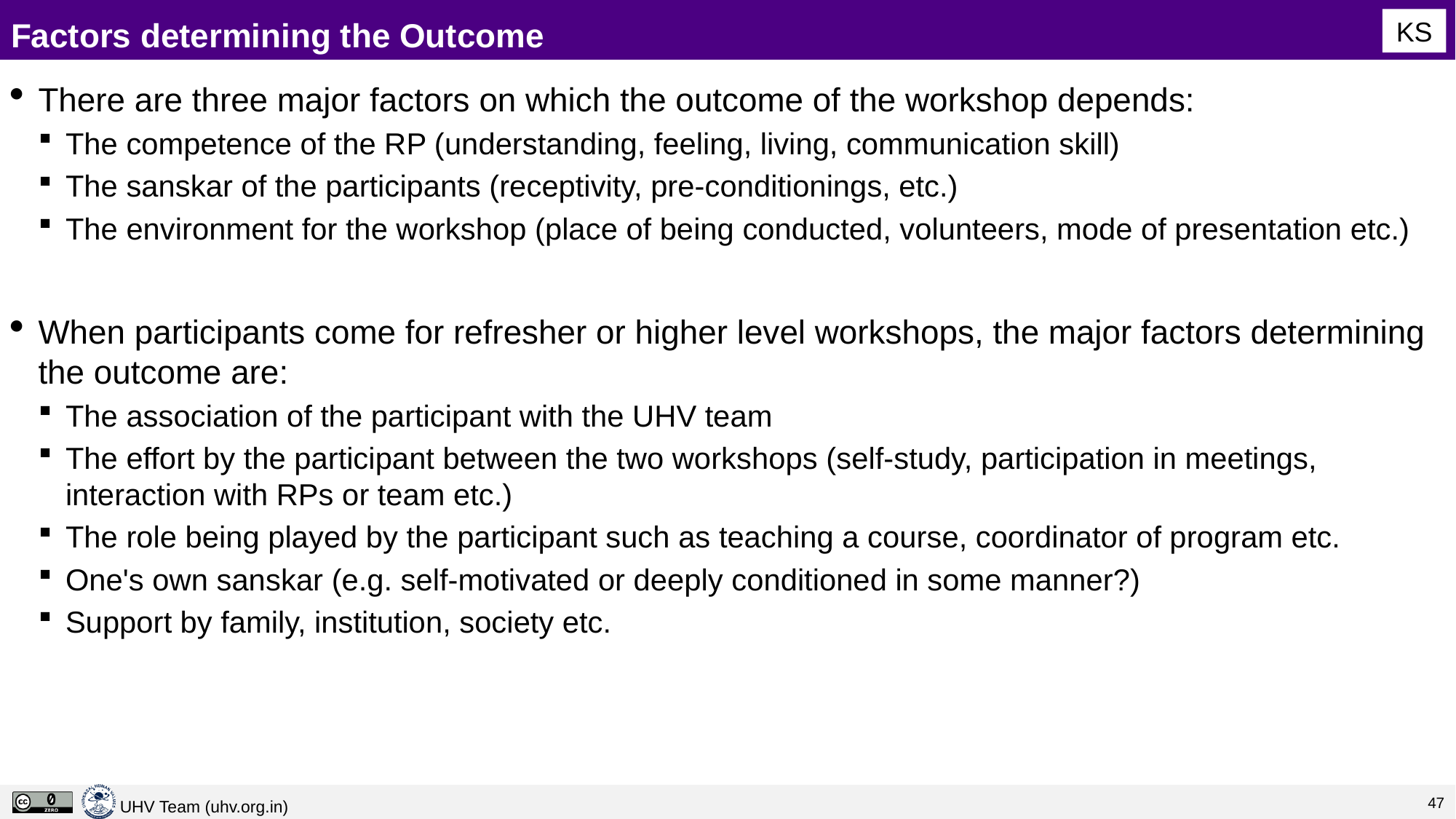

# Factors determining the Outcome
KS
There are three major factors on which the outcome of the workshop depends:
The competence of the RP (understanding, feeling, living, communication skill)
The sanskar of the participants (receptivity, pre-conditionings, etc.)
The environment for the workshop (place of being conducted, volunteers, mode of presentation etc.)

When participants come for refresher or higher level workshops, the major factors determining the outcome are:
The association of the participant with the UHV team
The effort by the participant between the two workshops (self-study, participation in meetings, interaction with RPs or team etc.)
The role being played by the participant such as teaching a course, coordinator of program etc.
One's own sanskar (e.g. self-motivated or deeply conditioned in some manner?)
Support by family, institution, society etc.